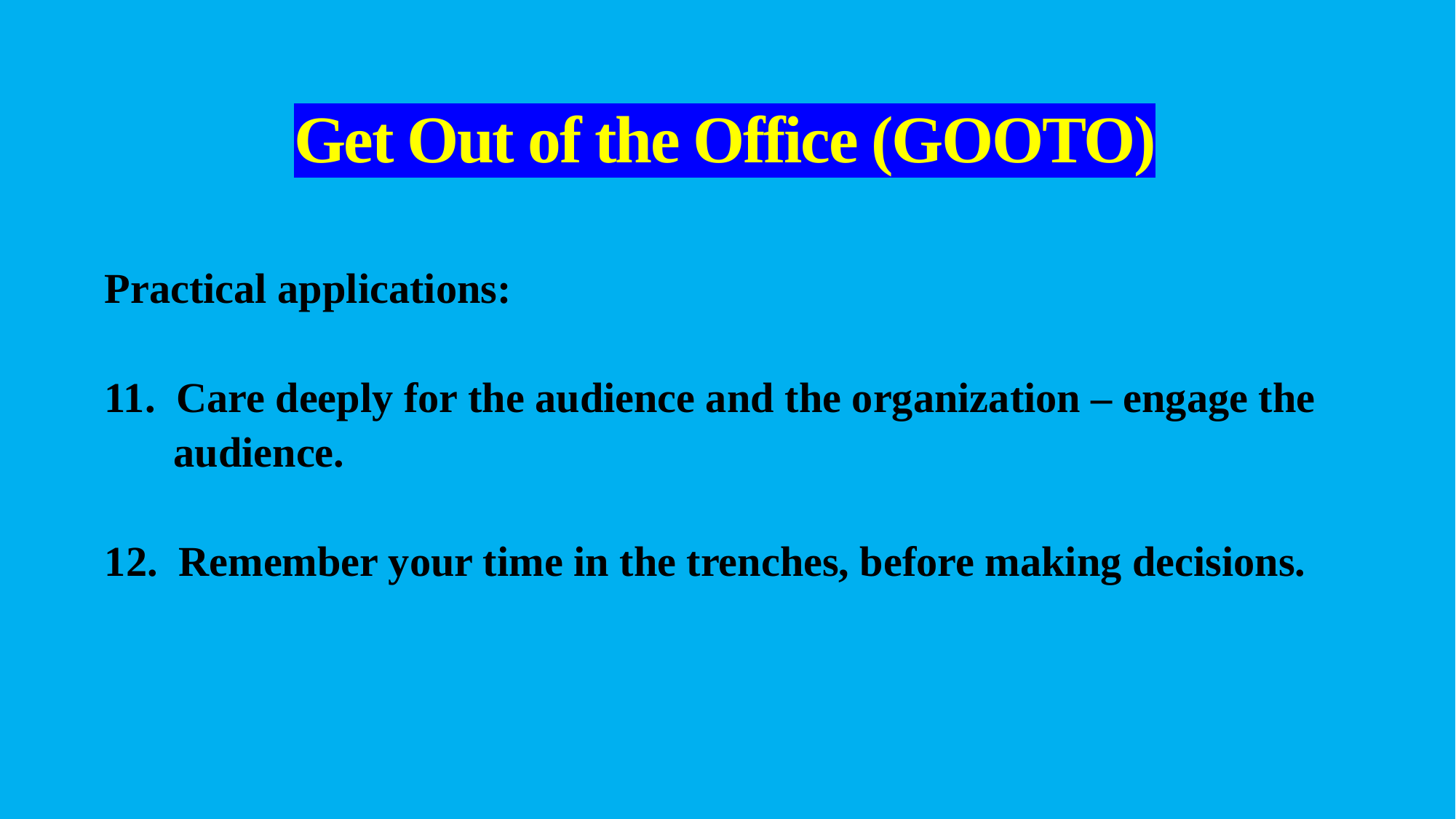

# Get Out of the Office (GOOTO)
Practical applications:

11.  Care deeply for the audience and the organization – engage the audience.

12.  Remember your time in the trenches, before making decisions.